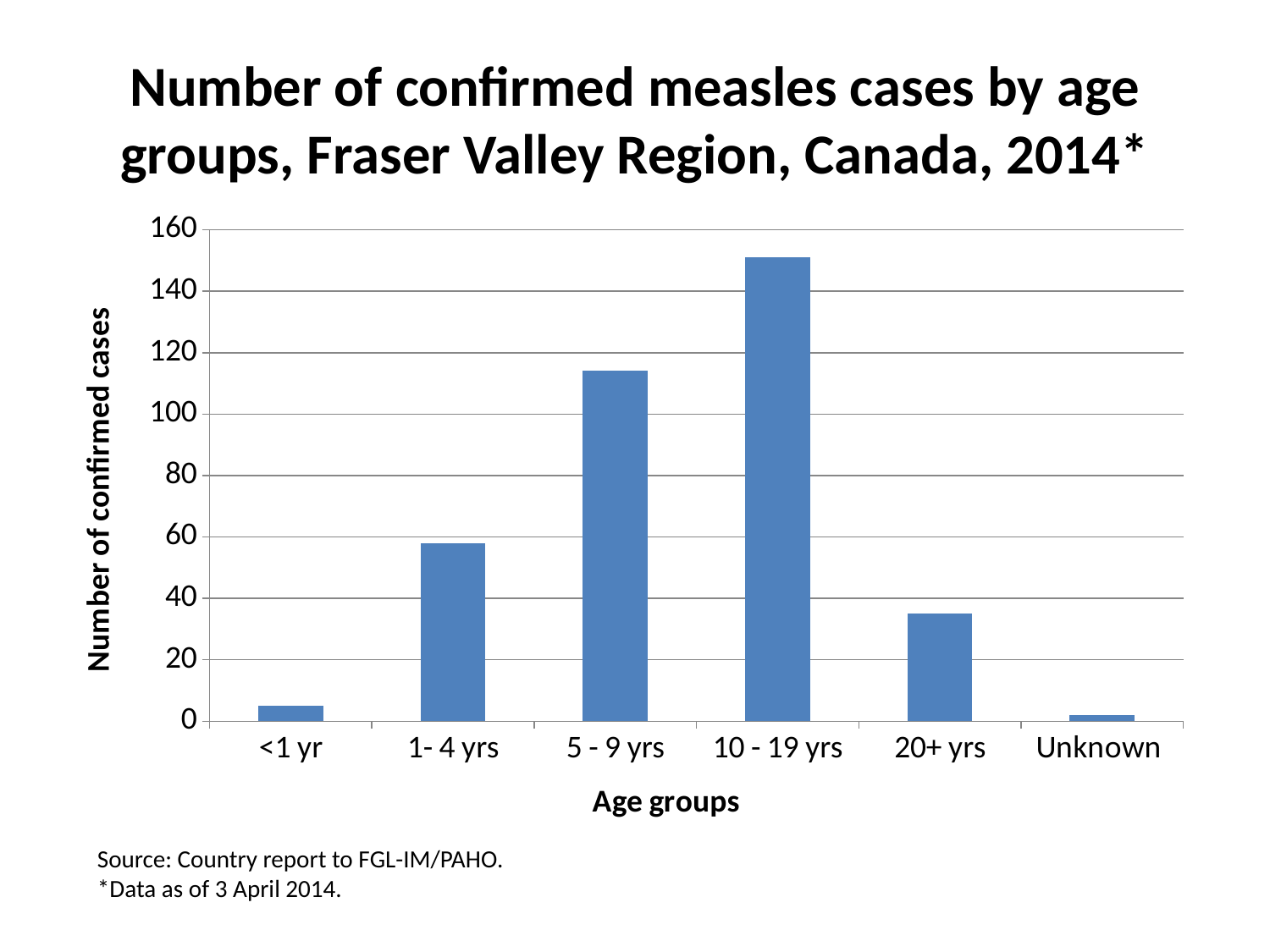

# Number of confirmed measles cases by age groups, Fraser Valley Region, Canada, 2014*

### Chart

| Category | Cases |
|---|---|
| <1 yr | 5.0 |
| 1- 4 yrs | 58.0 |
| 5 - 9 yrs | 114.0 |
| 10 - 19 yrs | 151.0 |
| 20+ yrs | 35.0 |
| Unknown  | 2.0 |
Source: Country report to FGL-IM/PAHO.
*Data as of 3 April 2014.